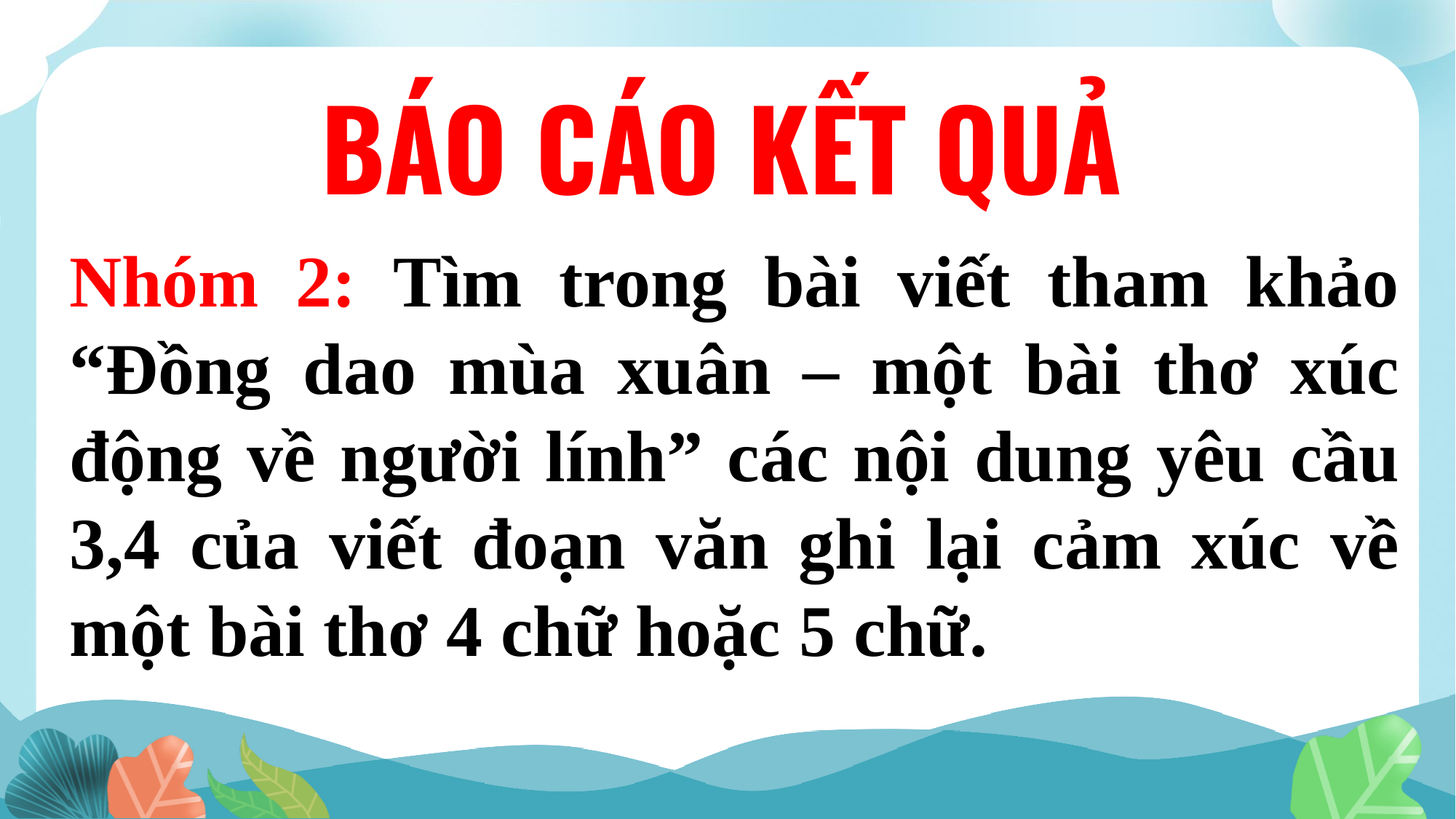

BÁO CÁO KẾT QUẢ

Nhóm 2: Tìm trong bài viết tham khảo “Đồng dao mùa xuân – một bài thơ xúc động về người lính” các nội dung yêu cầu 3,4 của viết đoạn văn ghi lại cảm xúc về một bài thơ 4 chữ hoặc 5 chữ.